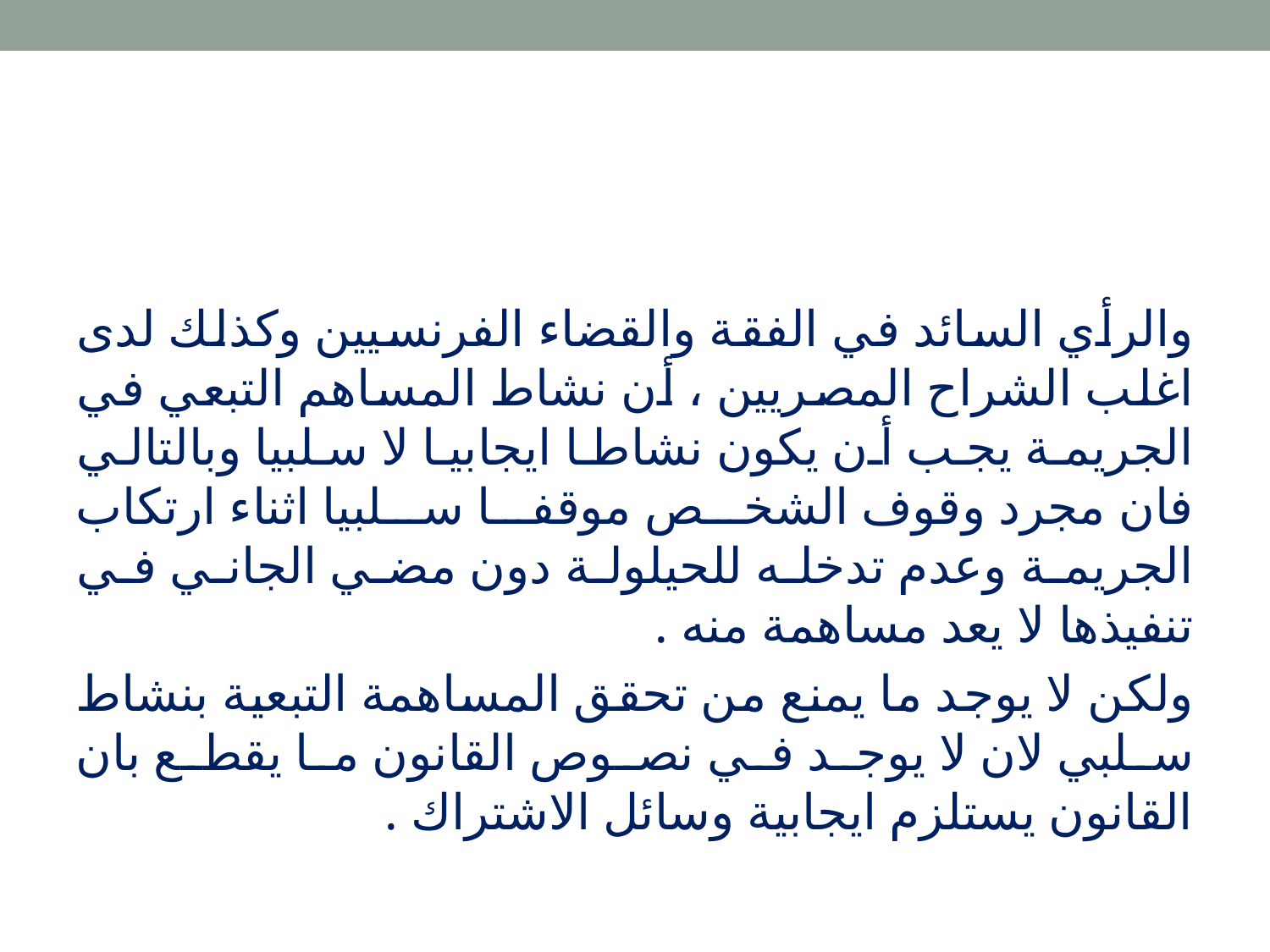

والرأي السائد في الفقة والقضاء الفرنسيين وكذلك لدى اغلب الشراح المصريين ، أن نشاط المساهم التبعي في الجريمة يجب أن يكون نشاطا ايجابيا لا سلبيا وبالتالي فان مجرد وقوف الشخص موقفا سلبيا اثناء ارتكاب الجريمة وعدم تدخله للحيلولة دون مضي الجاني في تنفيذها لا يعد مساهمة منه .
ولكن لا يوجد ما يمنع من تحقق المساهمة التبعية بنشاط سلبي لان لا يوجد في نصوص القانون ما يقطع بان القانون يستلزم ايجابية وسائل الاشتراك .